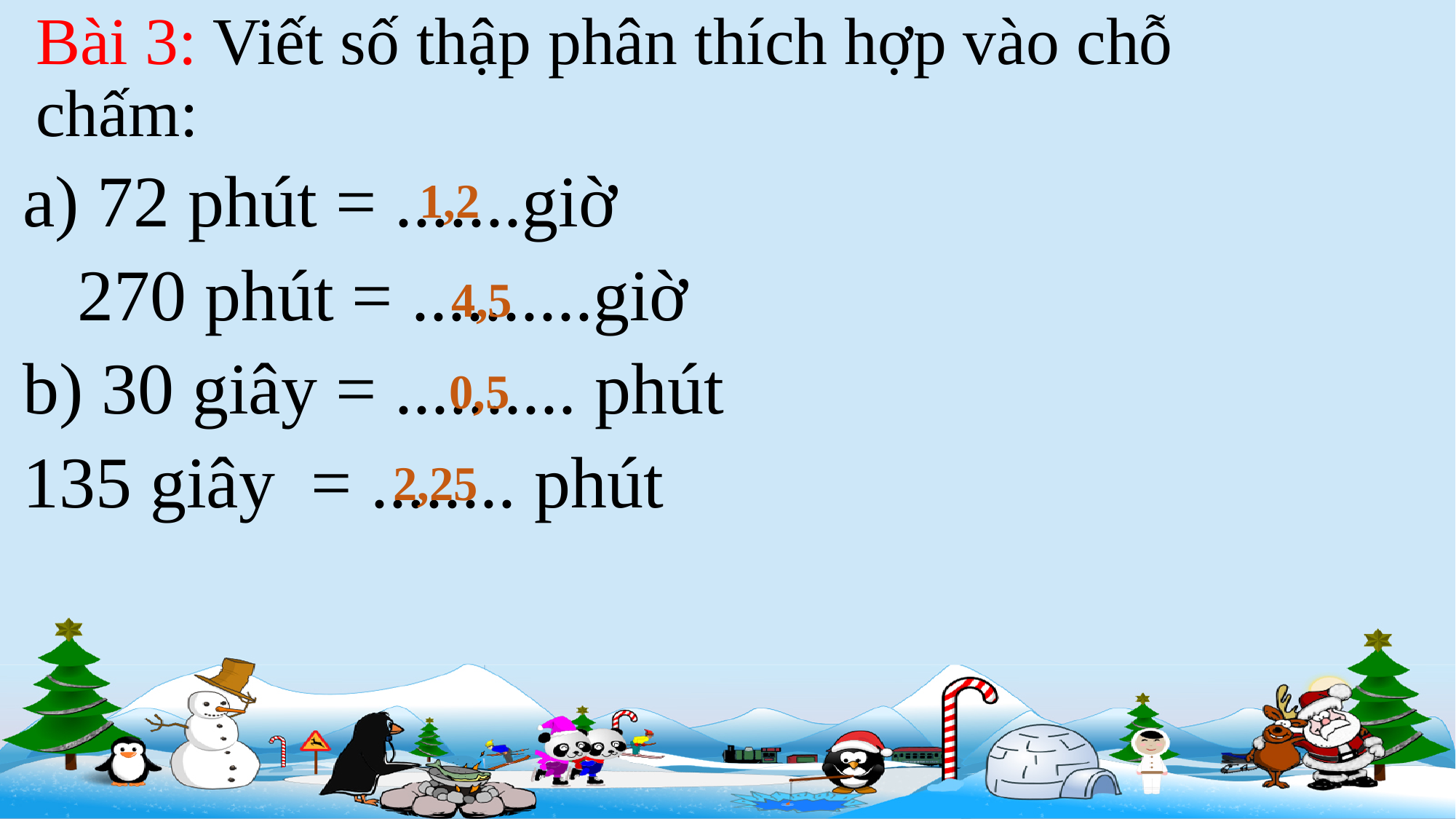

# Bài 3: Viết số thập phân thích hợp vào chỗ chấm:
a) 72 phút = .......giờ
   270 phút = ..........giờ
b) 30 giây = .......... phút
135 giây  = ........ phút

1,2
4,5
0,5
2,25